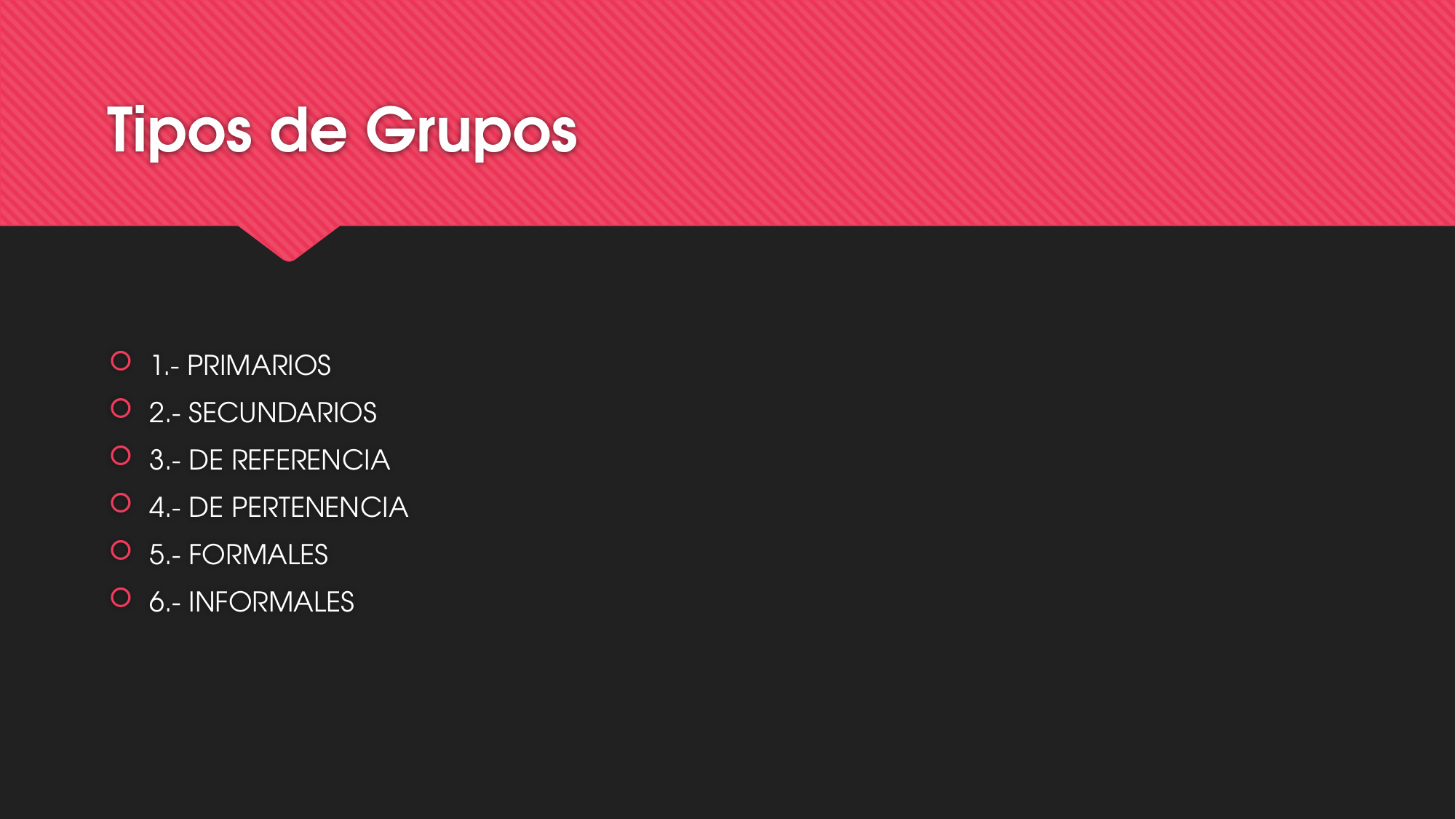

# Tipos de Grupos
1.- PRIMARIOS
2.- SECUNDARIOS
3.- DE REFERENCIA
4.- DE PERTENENCIA
5.- FORMALES
6.- INFORMALES